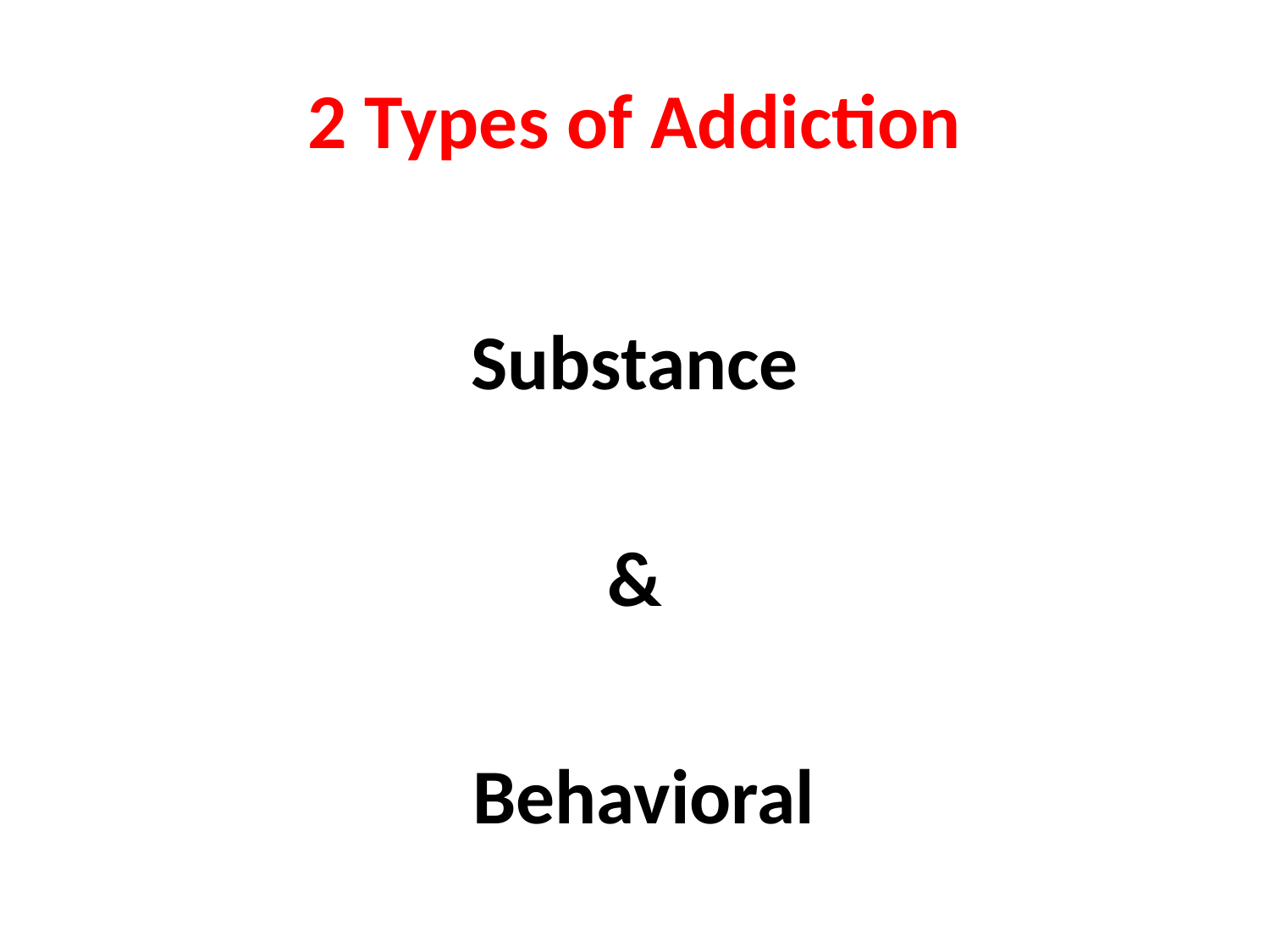

# 2 Types of Addiction

Substance

&

 Behavioral